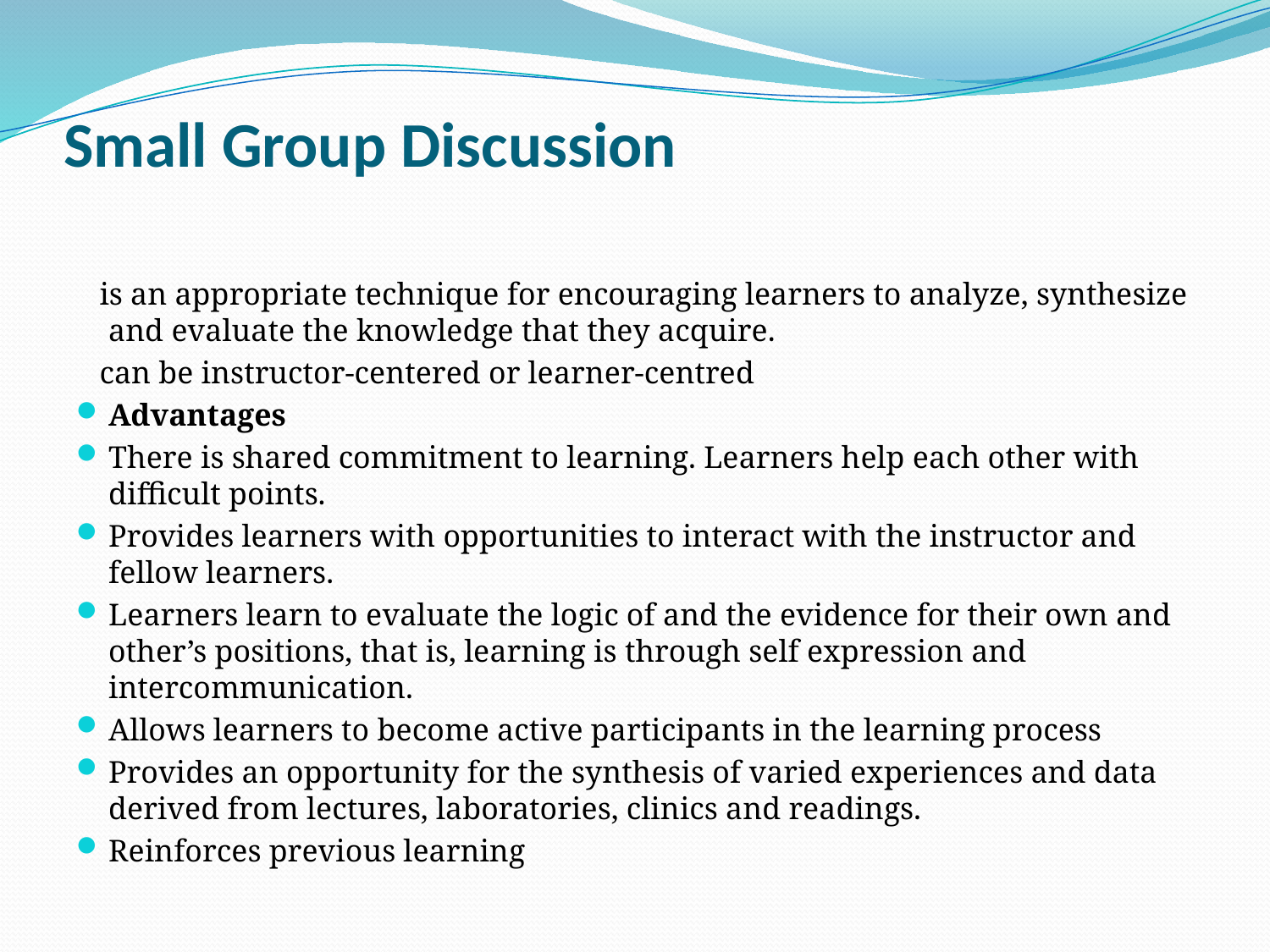

# Small Group Discussion
   is an appropriate technique for encouraging learners to analyze, synthesize and evaluate the knowledge that they acquire.
   can be instructor-centered or learner-centred
Advantages
There is shared commitment to learning. Learners help each other with difficult points.
Provides learners with opportunities to interact with the instructor and fellow learners.
Learners learn to evaluate the logic of and the evidence for their own and other’s positions, that is, learning is through self expression and intercommunication.
Allows learners to become active participants in the learning process
Provides an opportunity for the synthesis of varied experiences and data derived from lectures, laboratories, clinics and readings.
Reinforces previous learning